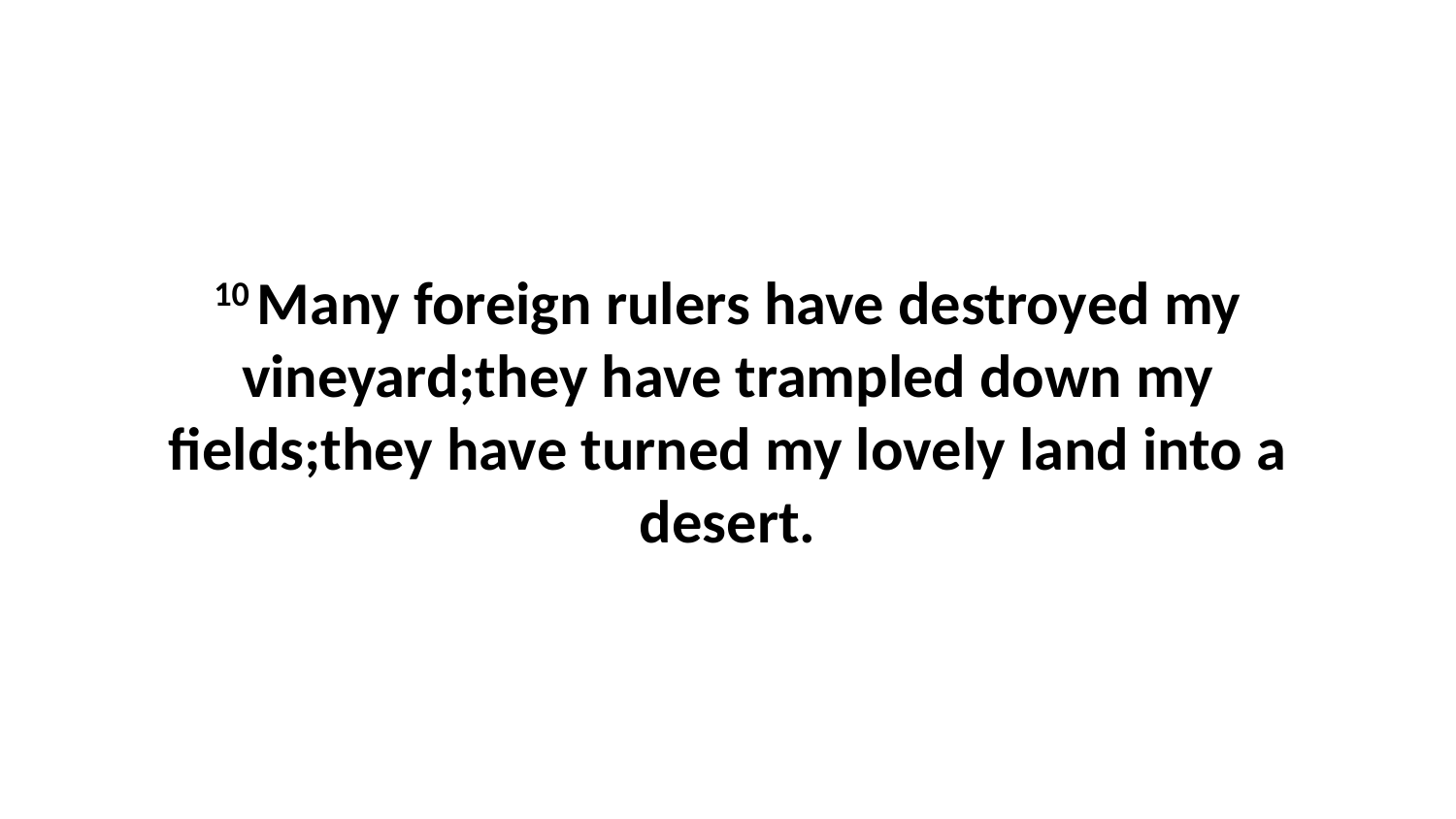

10 Many foreign rulers have destroyed my vineyard;they have trampled down my fields;they have turned my lovely land into a desert.